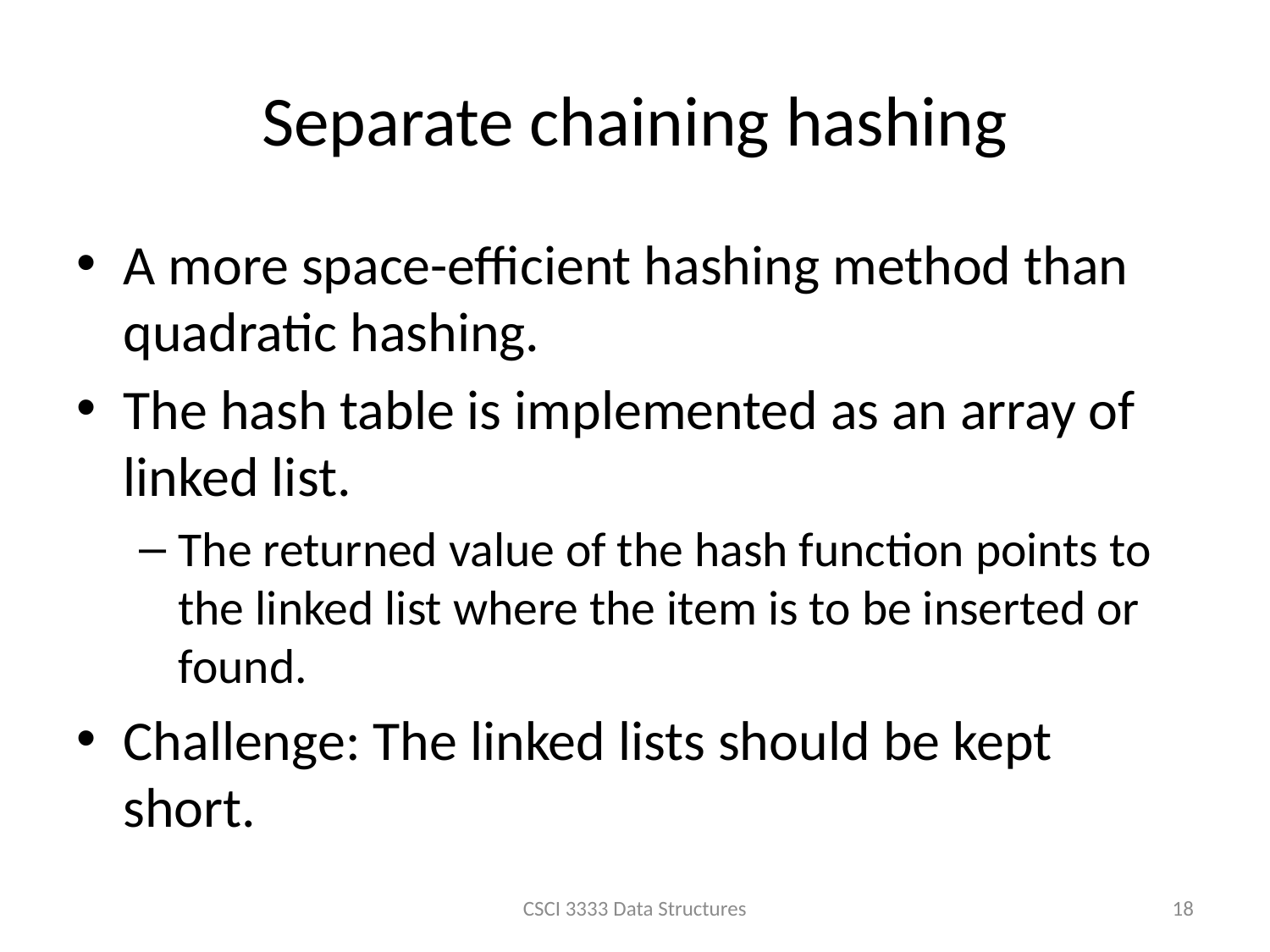

# Separate chaining hashing
A more space-efficient hashing method than quadratic hashing.
The hash table is implemented as an array of linked list.
The returned value of the hash function points to the linked list where the item is to be inserted or found.
Challenge: The linked lists should be kept short.
CSCI 3333 Data Structures
18